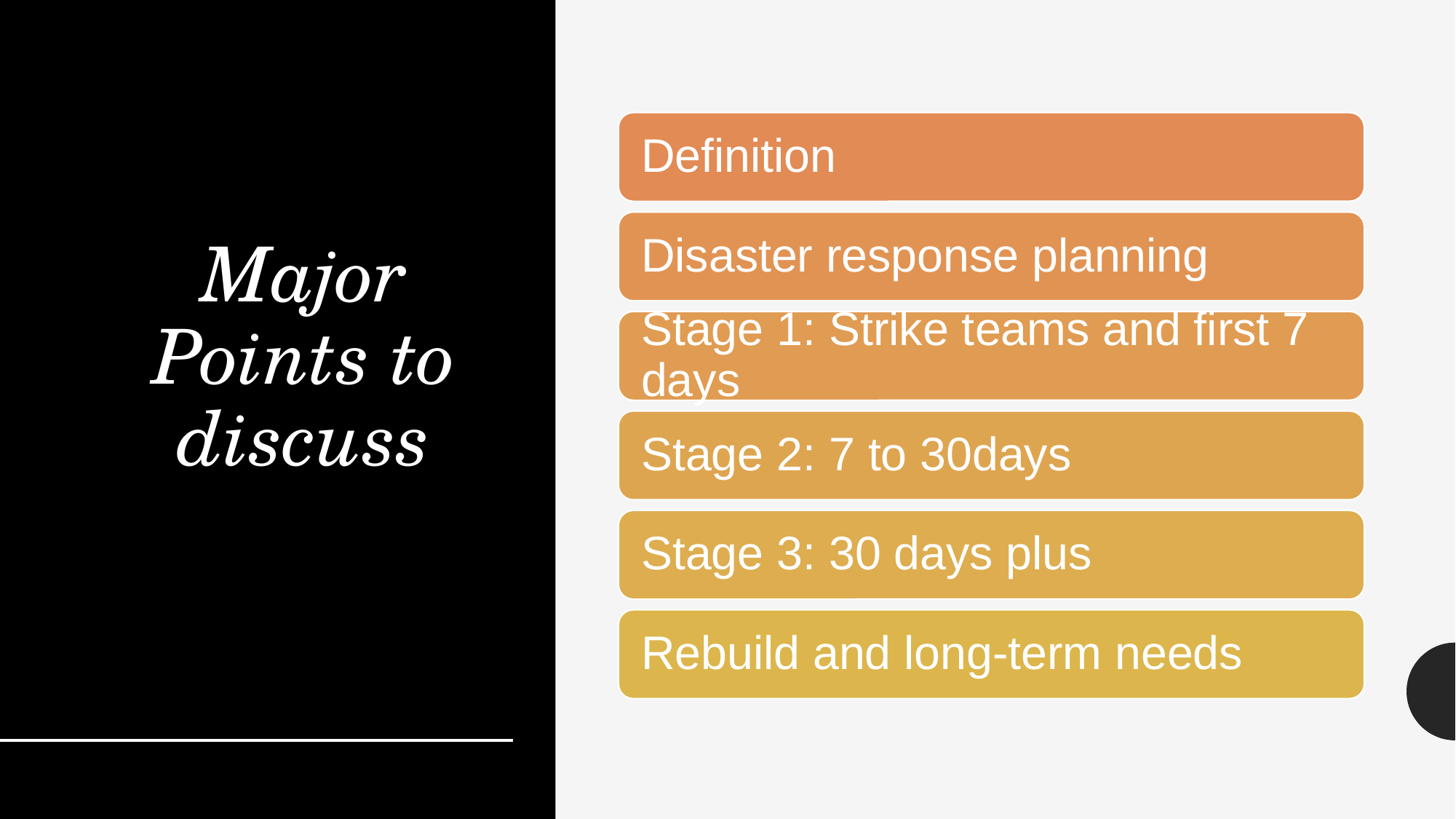

# Major Points to discuss
Definition
Disaster response planning
Stage 1: Strike teams and first 7 days
Stage 2: 7 to 30days
Stage 3: 30 days plus
Rebuild and long-term needs